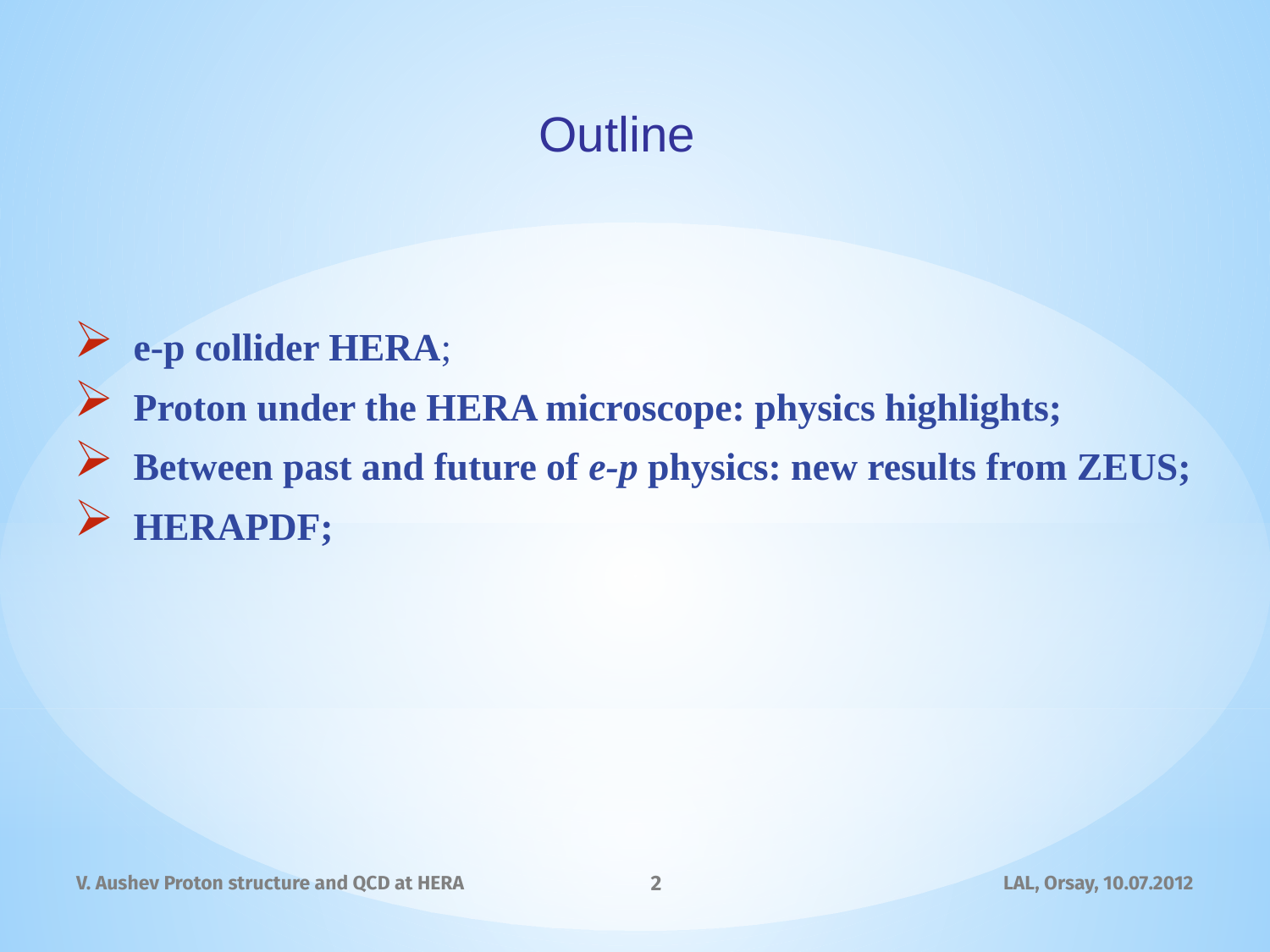

# Outline
  e-p collider HERA;
  Proton under the HERA microscope: physics highlights;
  Between past and future of e-p physics: new results from ZEUS;
  HERAPDF;

V. Aushev Proton structure and QCD at HERA
2
LAL, Orsay, 10.07.2012